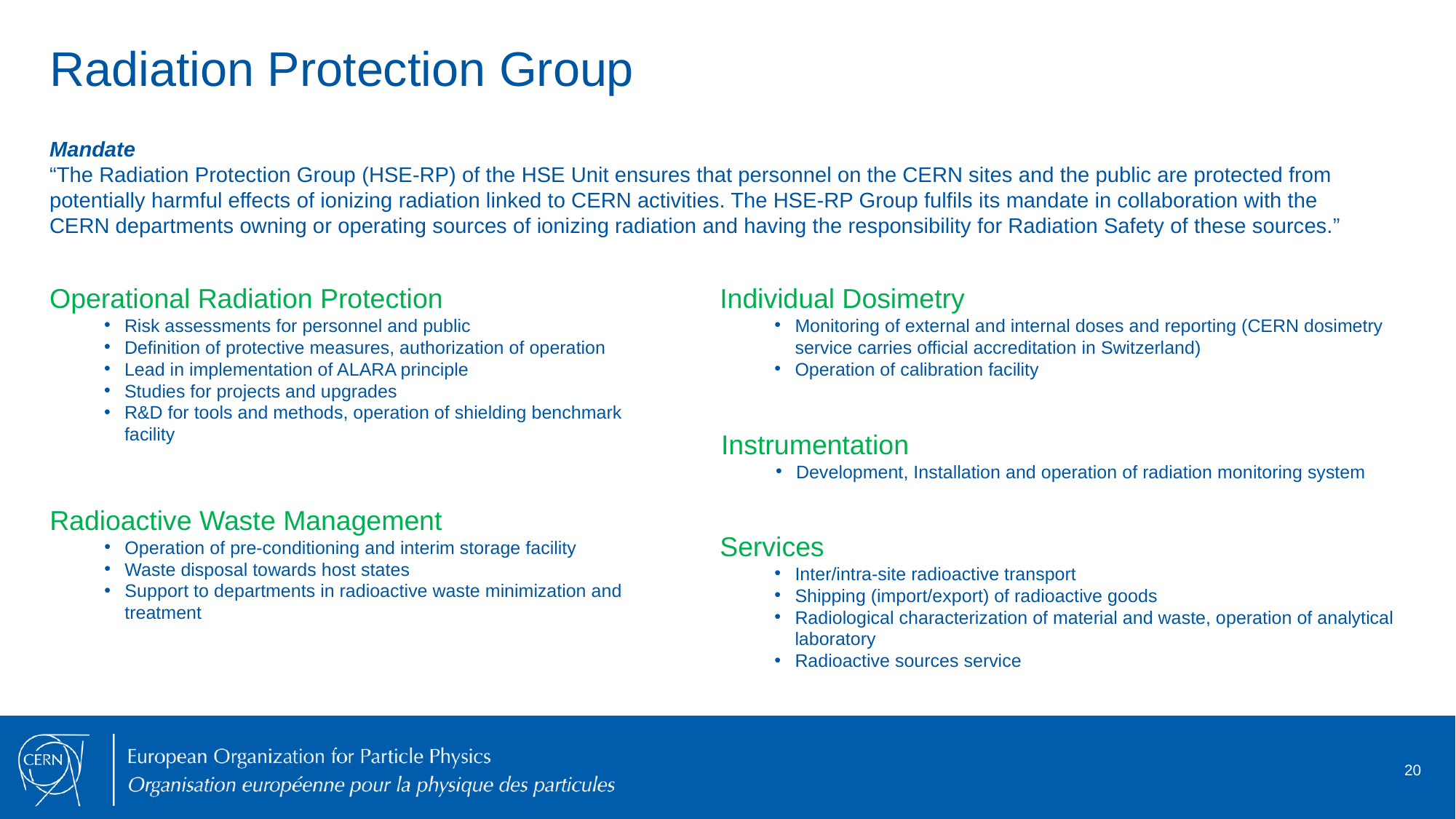

Radiation Protection Group
Mandate
“The Radiation Protection Group (HSE-RP) of the HSE Unit ensures that personnel on the CERN sites and the public are protected from potentially harmful effects of ionizing radiation linked to CERN activities. The HSE-RP Group fulfils its mandate in collaboration with the CERN departments owning or operating sources of ionizing radiation and having the responsibility for Radiation Safety of these sources.”

Operational Radiation Protection
Risk assessments for personnel and public
Definition of protective measures, authorization of operation
Lead in implementation of ALARA principle
Studies for projects and upgrades
R&D for tools and methods, operation of shielding benchmark facility
Individual Dosimetry
Monitoring of external and internal doses and reporting (CERN dosimetry service carries official accreditation in Switzerland)
Operation of calibration facility
Instrumentation
Development, Installation and operation of radiation monitoring system
Radioactive Waste Management
Operation of pre-conditioning and interim storage facility
Waste disposal towards host states
Support to departments in radioactive waste minimization and treatment
Services
Inter/intra-site radioactive transport
Shipping (import/export) of radioactive goods
Radiological characterization of material and waste, operation of analytical laboratory
Radioactive sources service
20